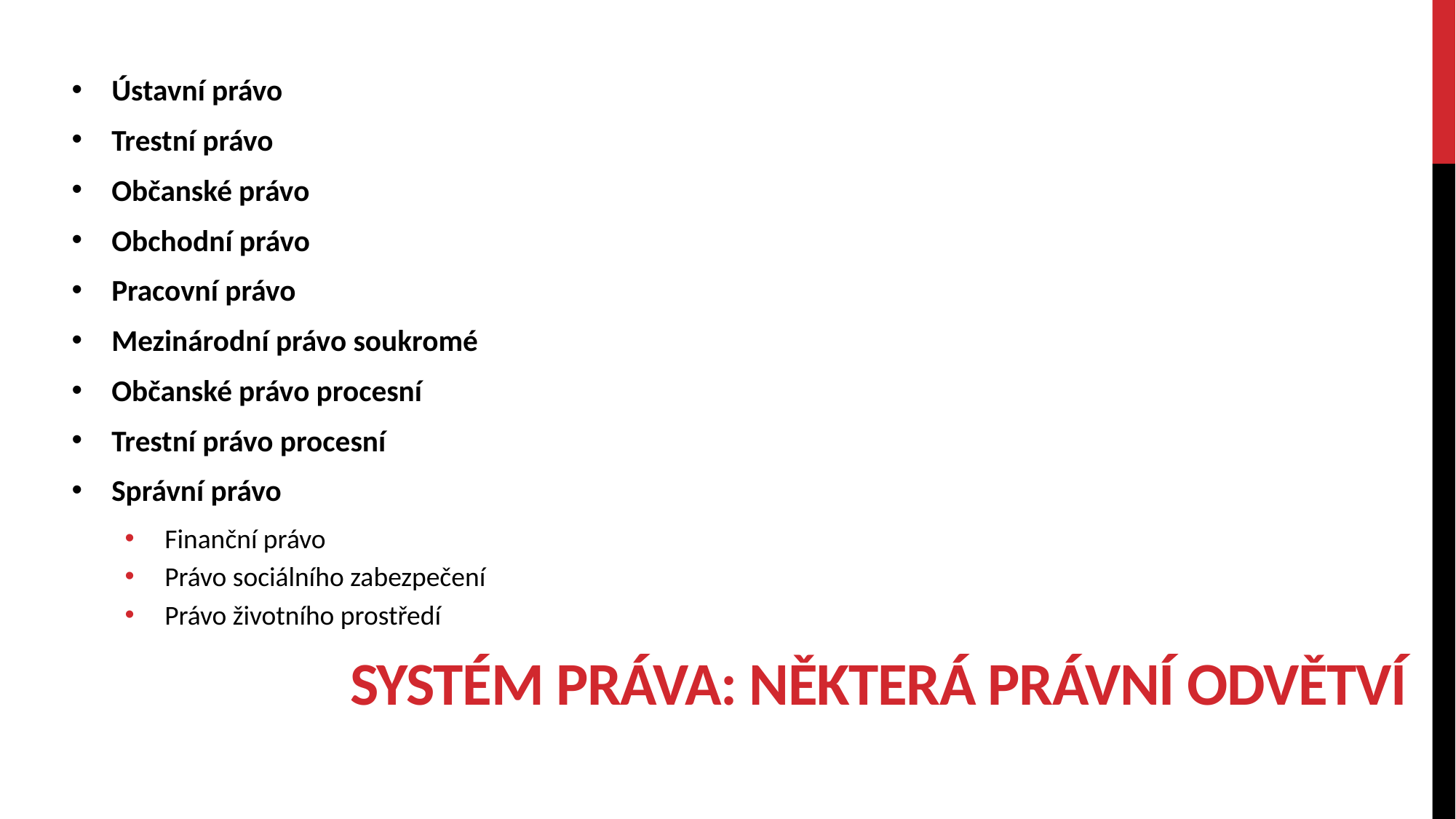

Ústavní právo
Trestní právo
Občanské právo
Obchodní právo
Pracovní právo
Mezinárodní právo soukromé
Občanské právo procesní
Trestní právo procesní
Správní právo
Finanční právo
Právo sociálního zabezpečení
Právo životního prostředí
# Systém práva: některá právní odvětví